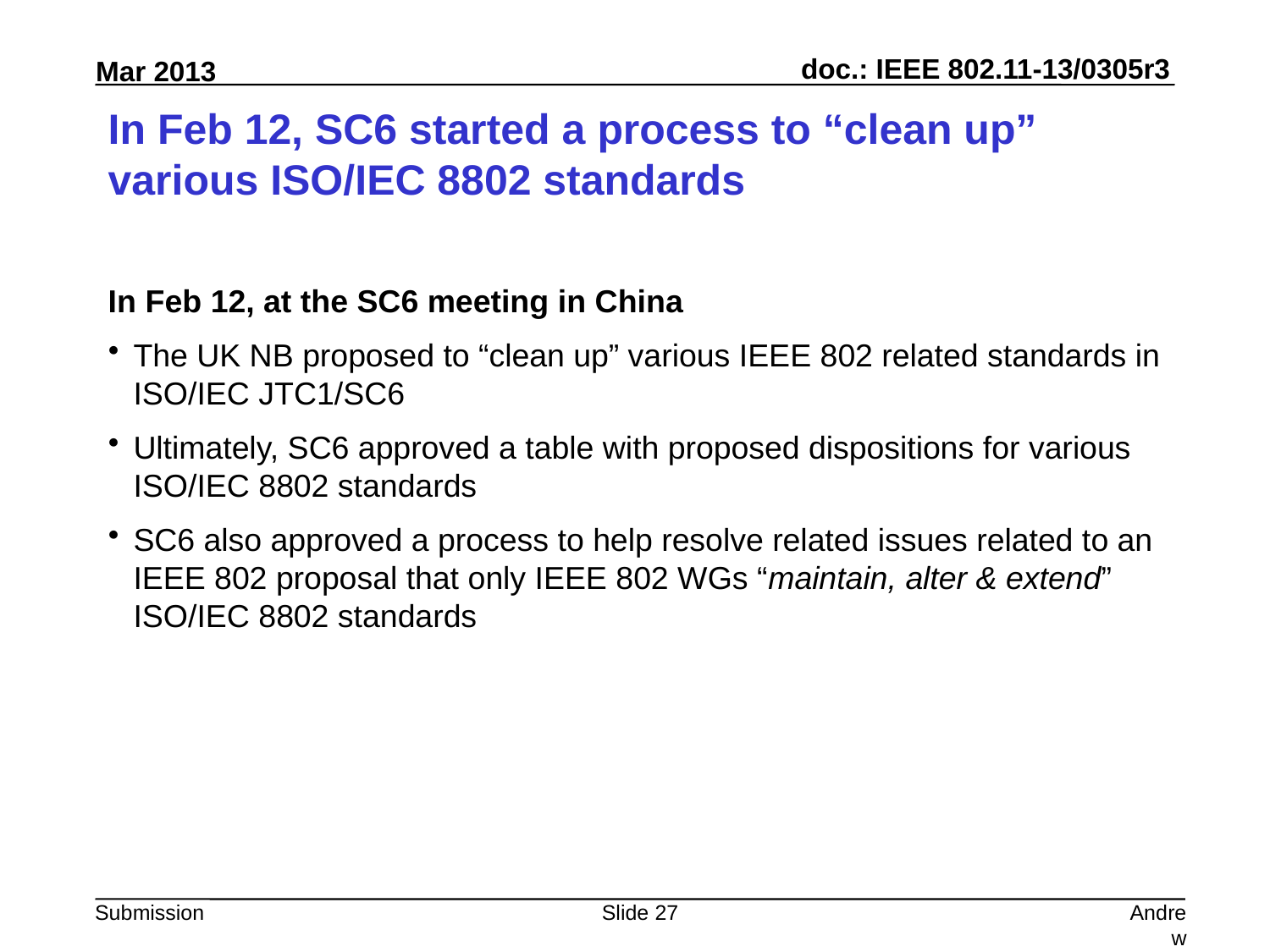

# In Feb 12, SC6 started a process to “clean up” various ISO/IEC 8802 standards
In Feb 12, at the SC6 meeting in China
The UK NB proposed to “clean up” various IEEE 802 related standards in ISO/IEC JTC1/SC6
Ultimately, SC6 approved a table with proposed dispositions for various ISO/IEC 8802 standards
SC6 also approved a process to help resolve related issues related to an IEEE 802 proposal that only IEEE 802 WGs “maintain, alter & extend” ISO/IEC 8802 standards
Slide 27
Andrew Myles, Cisco